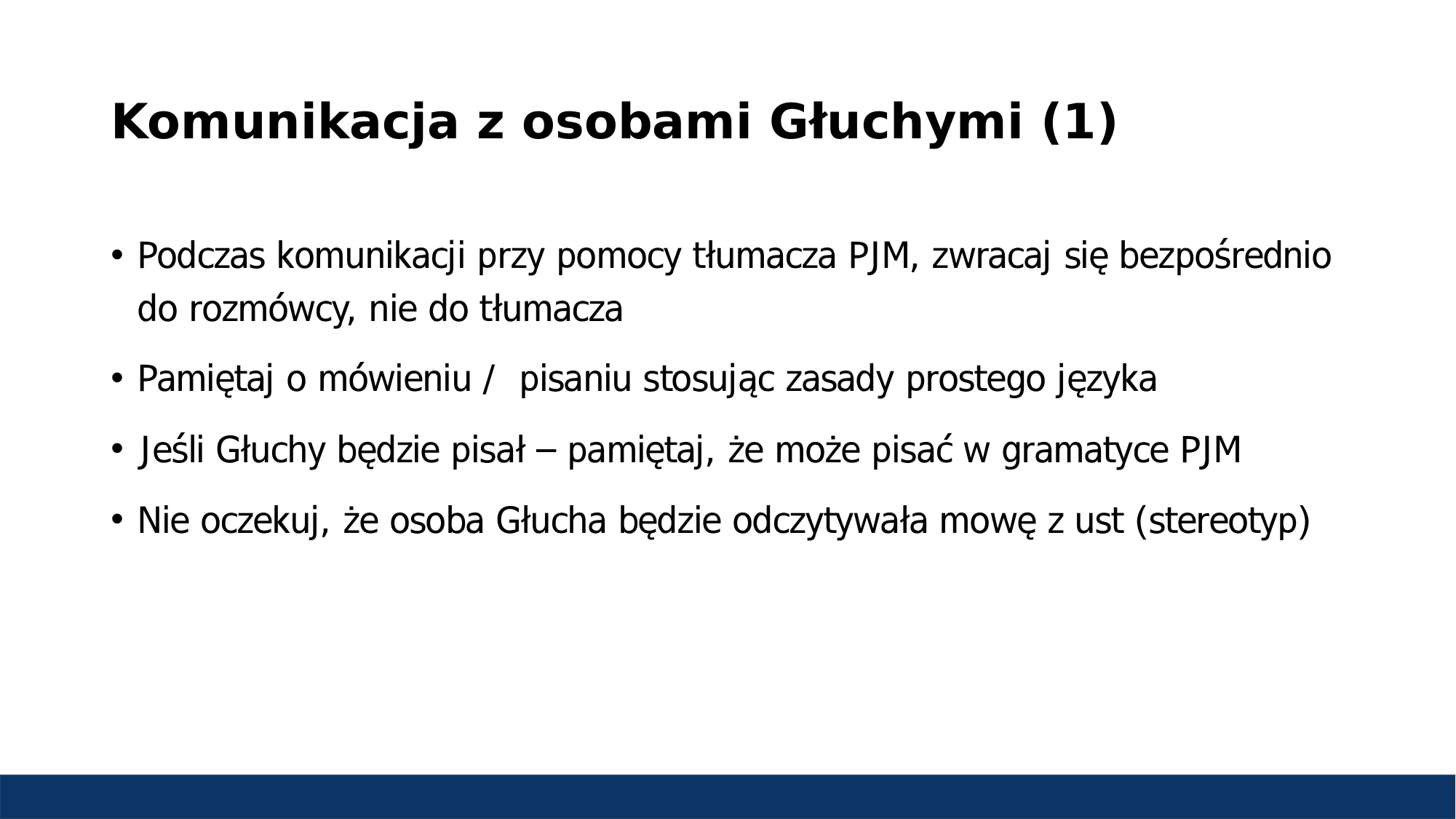

# Komunikacja z osobami Głuchymi (1)
Podczas komunikacji przy pomocy tłumacza PJM, zwracaj się bezpośrednio do rozmówcy, nie do tłumacza
Pamiętaj o mówieniu /  pisaniu stosując zasady prostego języka
Jeśli Głuchy będzie pisał – pamiętaj, że może pisać w gramatyce PJM
Nie oczekuj, że osoba Głucha będzie odczytywała mowę z ust (stereotyp)